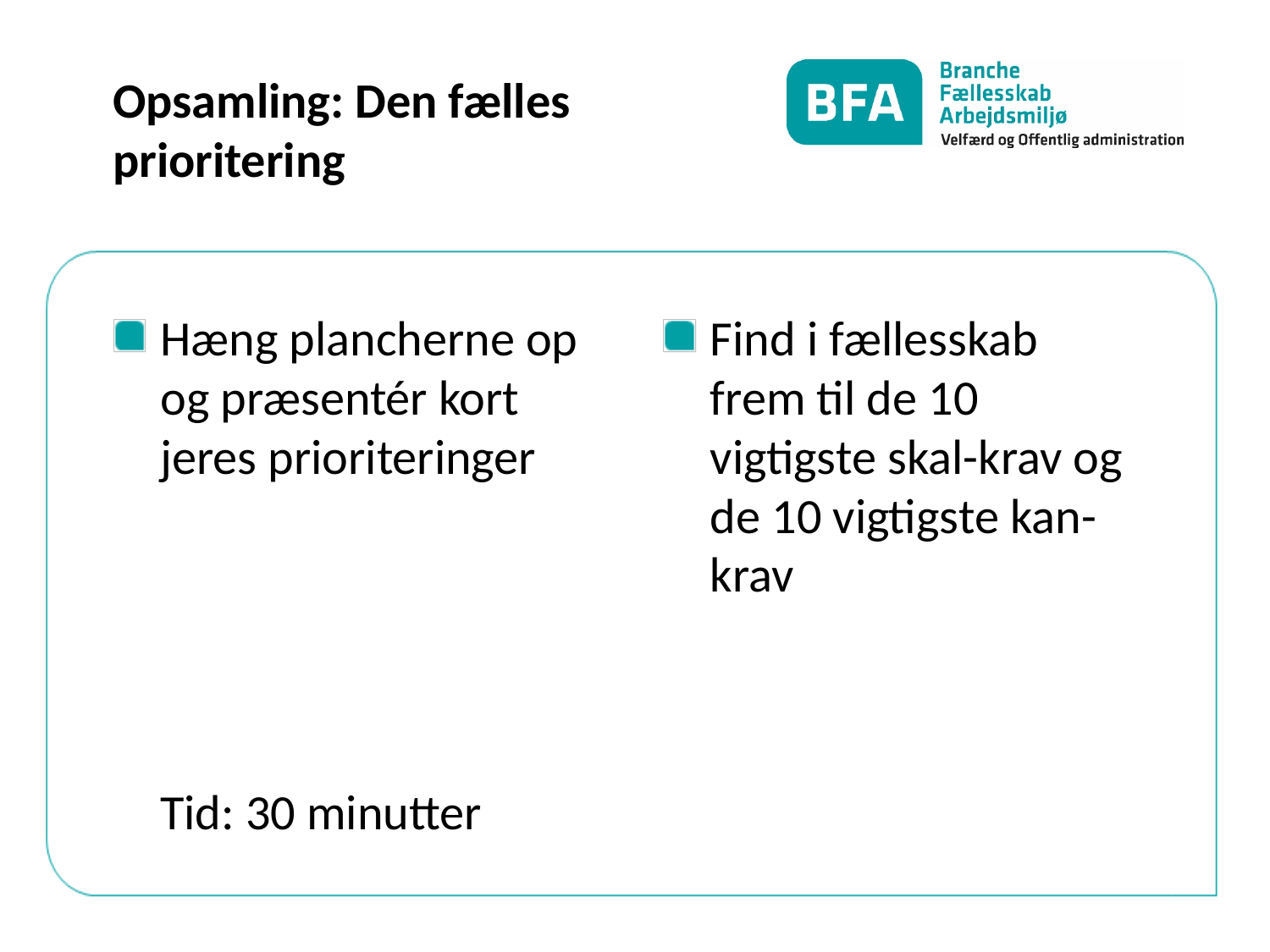

# Opsamling: Den fælles prioritering
Hæng plancherne op og præsentér kort jeres prioriteringer
Tid: 30 minutter

Find i fællesskab frem til de 10 vigtigste skal-krav og de 10 vigtigste kan-krav